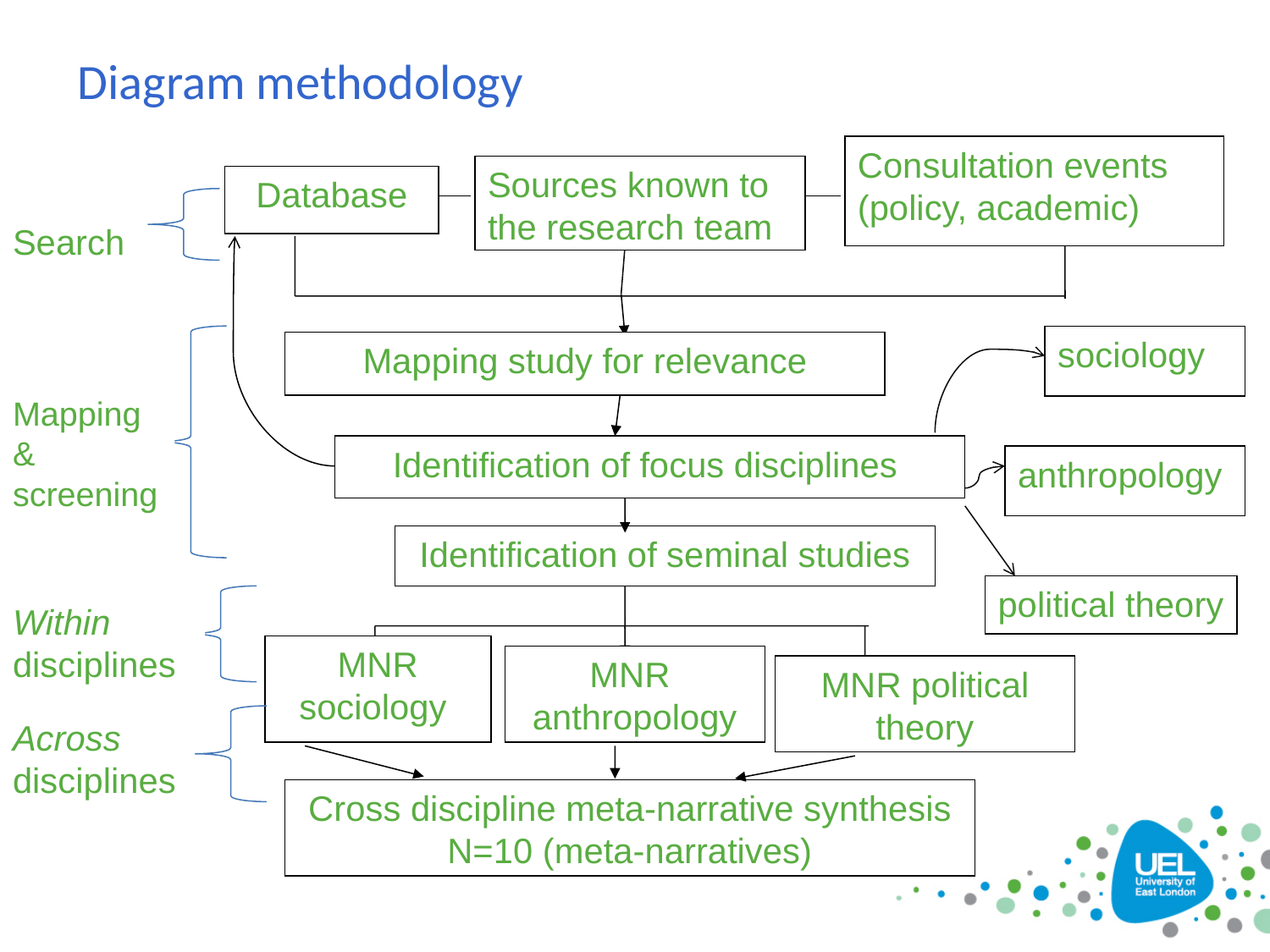

# Diagram methodology

Sources known to the research team
Consultation events
(policy, academic)
Database

Search

sociology
Mapping study for relevance

Mapping & screening

Identification of focus disciplines
anthropology

Identification of seminal studies
political theory

Within disciplines

MNR sociology
MNR
anthropology

MNR political theory

Across disciplines

Cross discipline meta-narrative synthesis
N=10 (meta-narratives)